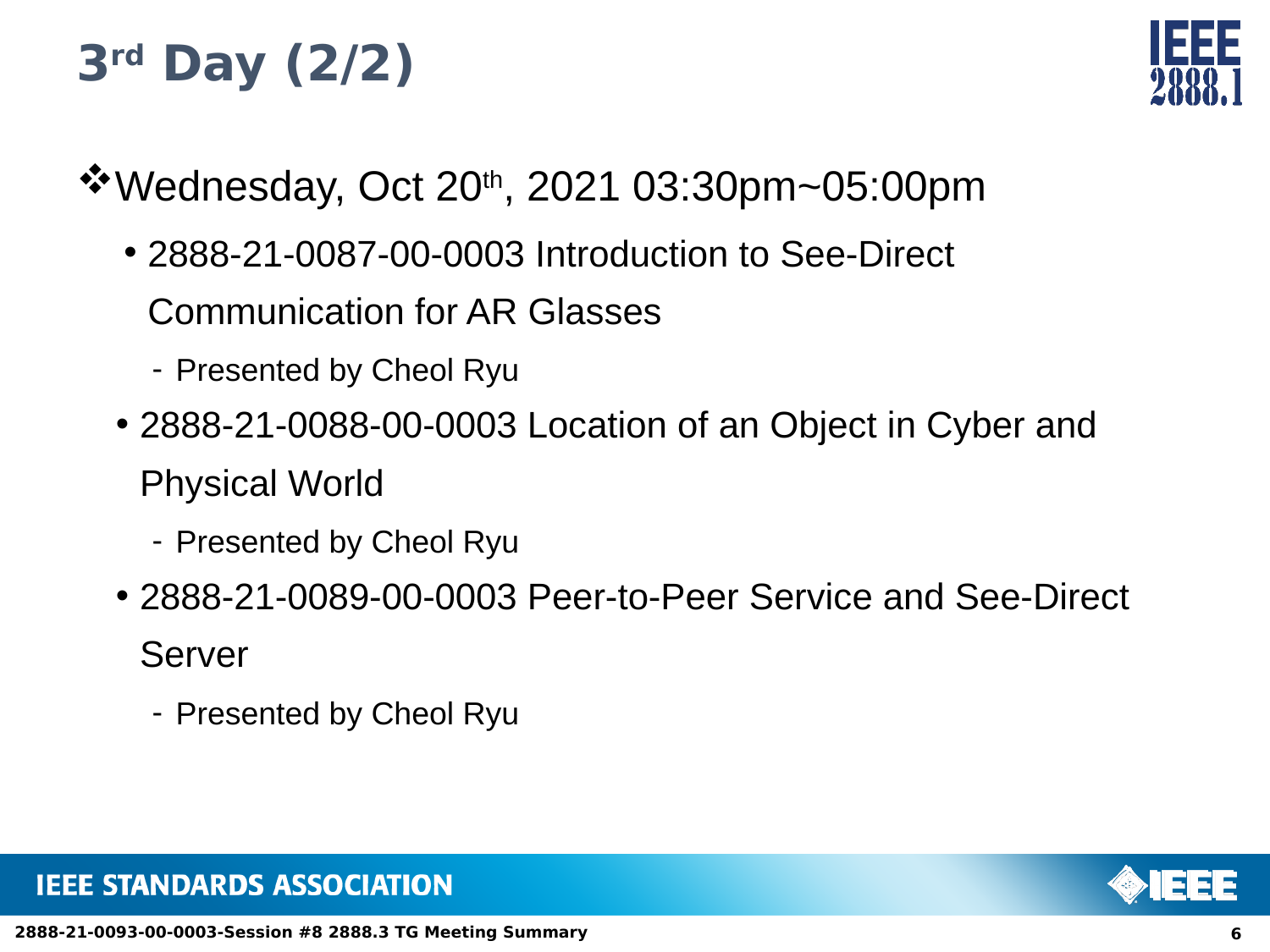

# 3rd Day (2/2)
Wednesday, Oct 20th, 2021 03:30pm~05:00pm
2888-21-0087-00-0003 Introduction to See-Direct Communication for AR Glasses
Presented by Cheol Ryu
2888-21-0088-00-0003 Location of an Object in Cyber and Physical World
Presented by Cheol Ryu
2888-21-0089-00-0003 Peer-to-Peer Service and See-Direct Server
Presented by Cheol Ryu

2888-21-0093-00-0003-Session #8 2888.3 TG Meeting Summary
6